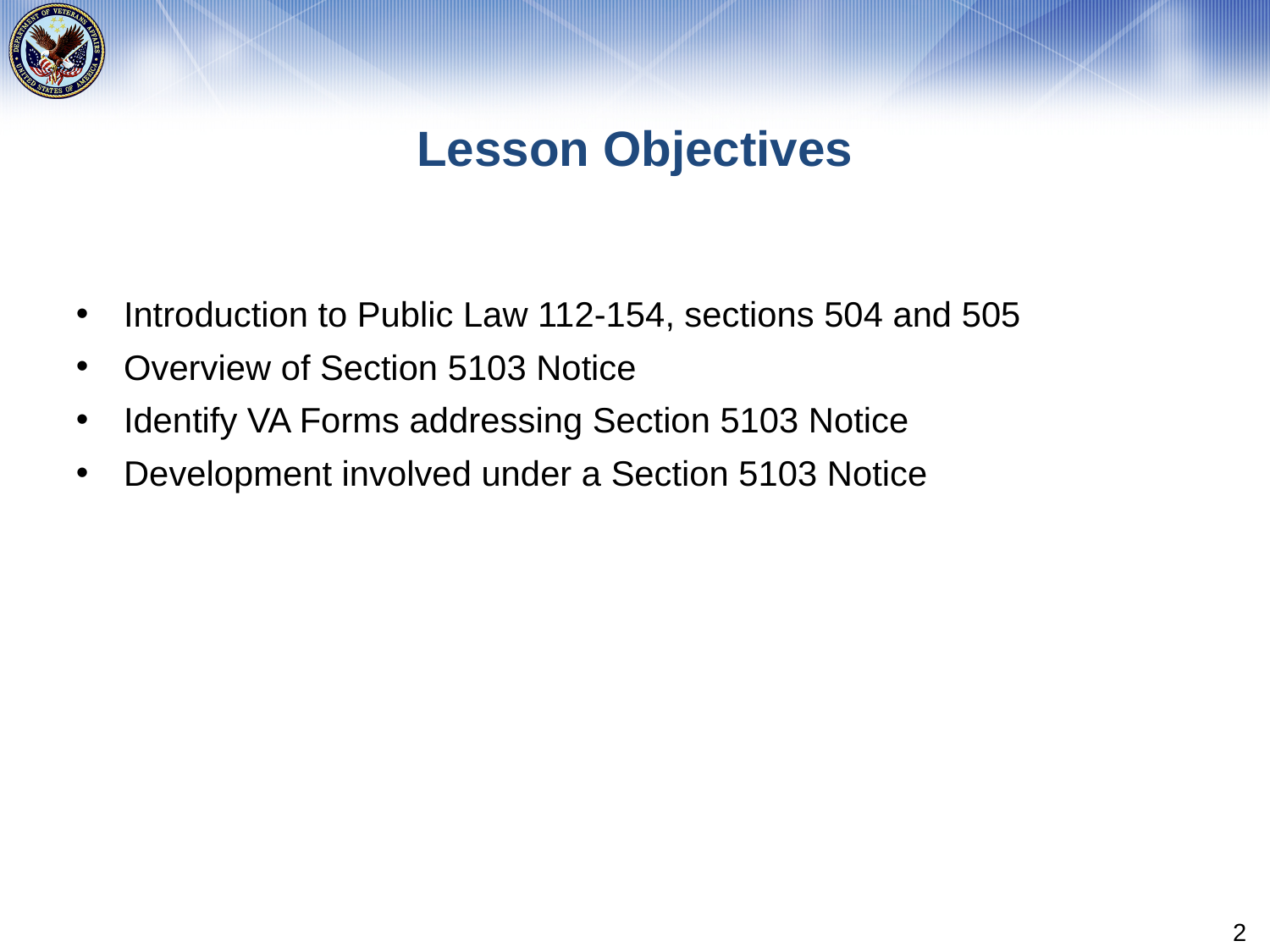

# Lesson Objectives
Introduction to Public Law 112-154, sections 504 and 505
Overview of Section 5103 Notice
Identify VA Forms addressing Section 5103 Notice
Development involved under a Section 5103 Notice
2